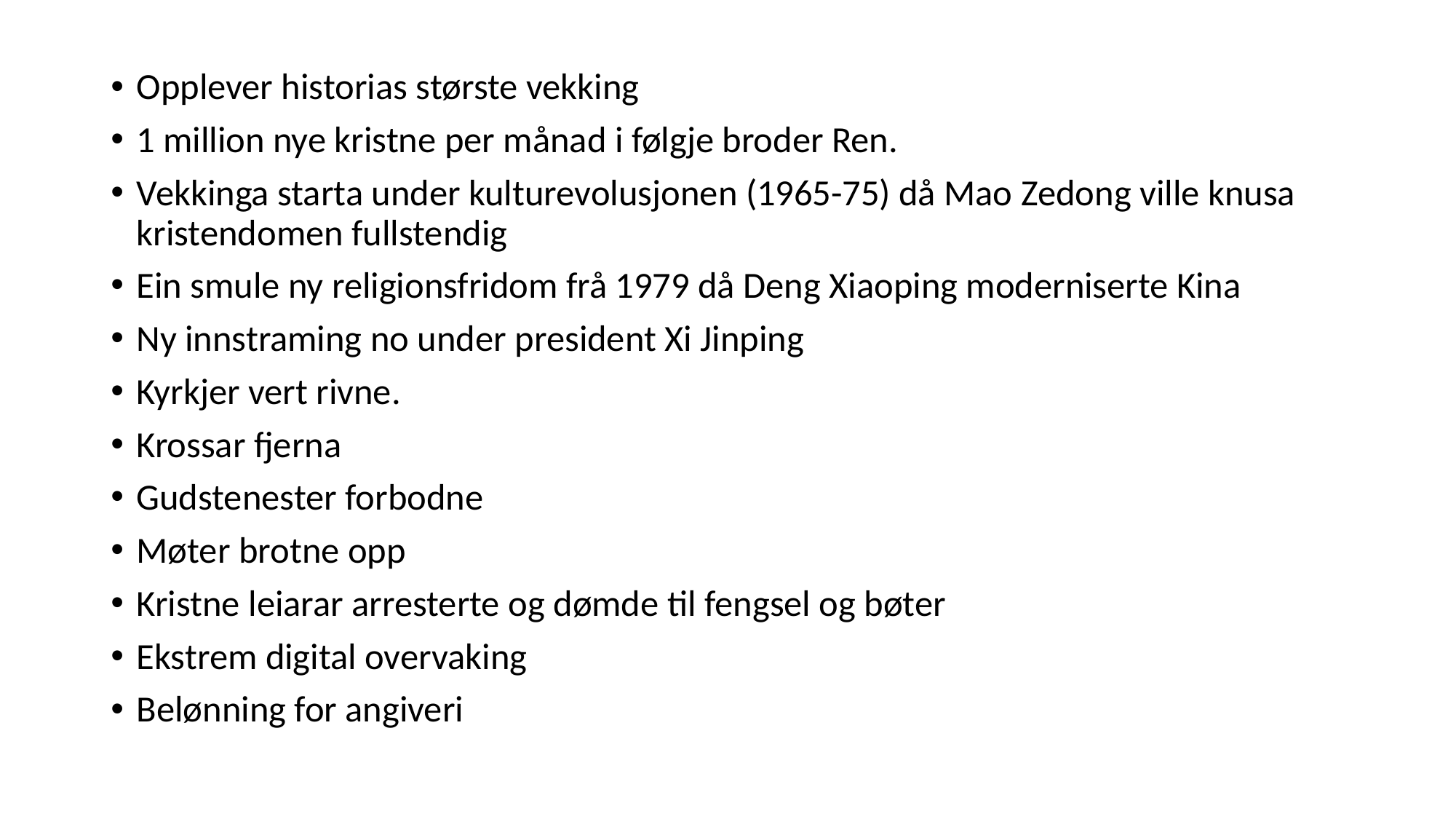

Opplever historias største vekking
1 million nye kristne per månad i følgje broder Ren.
Vekkinga starta under kulturevolusjonen (1965-75) då Mao Zedong ville knusa kristendomen fullstendig
Ein smule ny religionsfridom frå 1979 då Deng Xiaoping moderniserte Kina
Ny innstraming no under president Xi Jinping
Kyrkjer vert rivne.
Krossar fjerna
Gudstenester forbodne
Møter brotne opp
Kristne leiarar arresterte og dømde til fengsel og bøter
Ekstrem digital overvaking
Belønning for angiveri